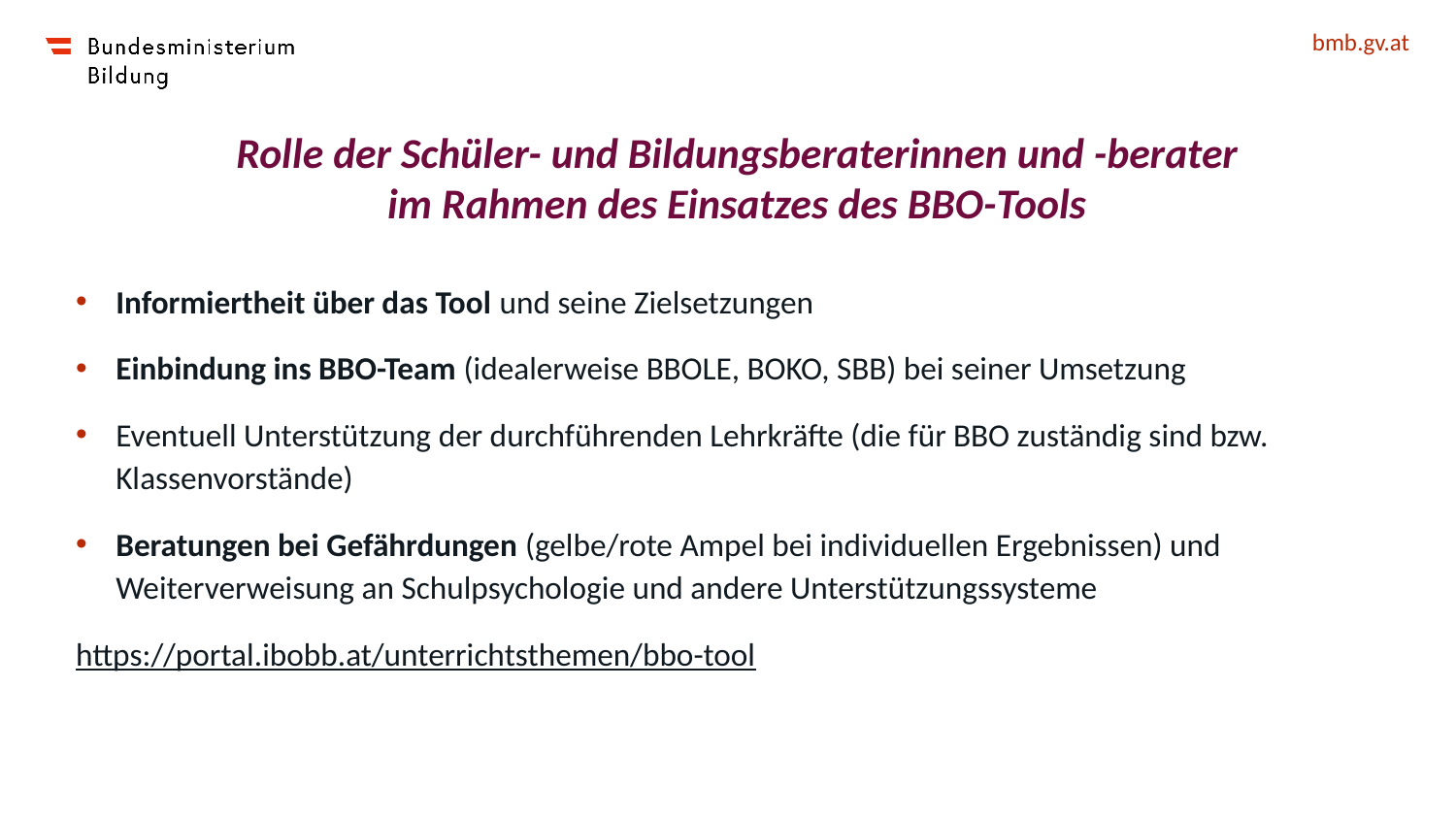

Rolle der Schüler- und Bildungsberaterinnen und -berater
im Rahmen des Einsatzes des BBO-Tools
Informiertheit über das Tool und seine Zielsetzungen
Einbindung ins BBO-Team (idealerweise BBOLE, BOKO, SBB) bei seiner Umsetzung
Eventuell Unterstützung der durchführenden Lehrkräfte (die für BBO zuständig sind bzw. Klassenvorstände)
Beratungen bei Gefährdungen (gelbe/rote Ampel bei individuellen Ergebnissen) und Weiterverweisung an Schulpsychologie und andere Unterstützungssysteme
https://portal.ibobb.at/unterrichtsthemen/bbo-tool